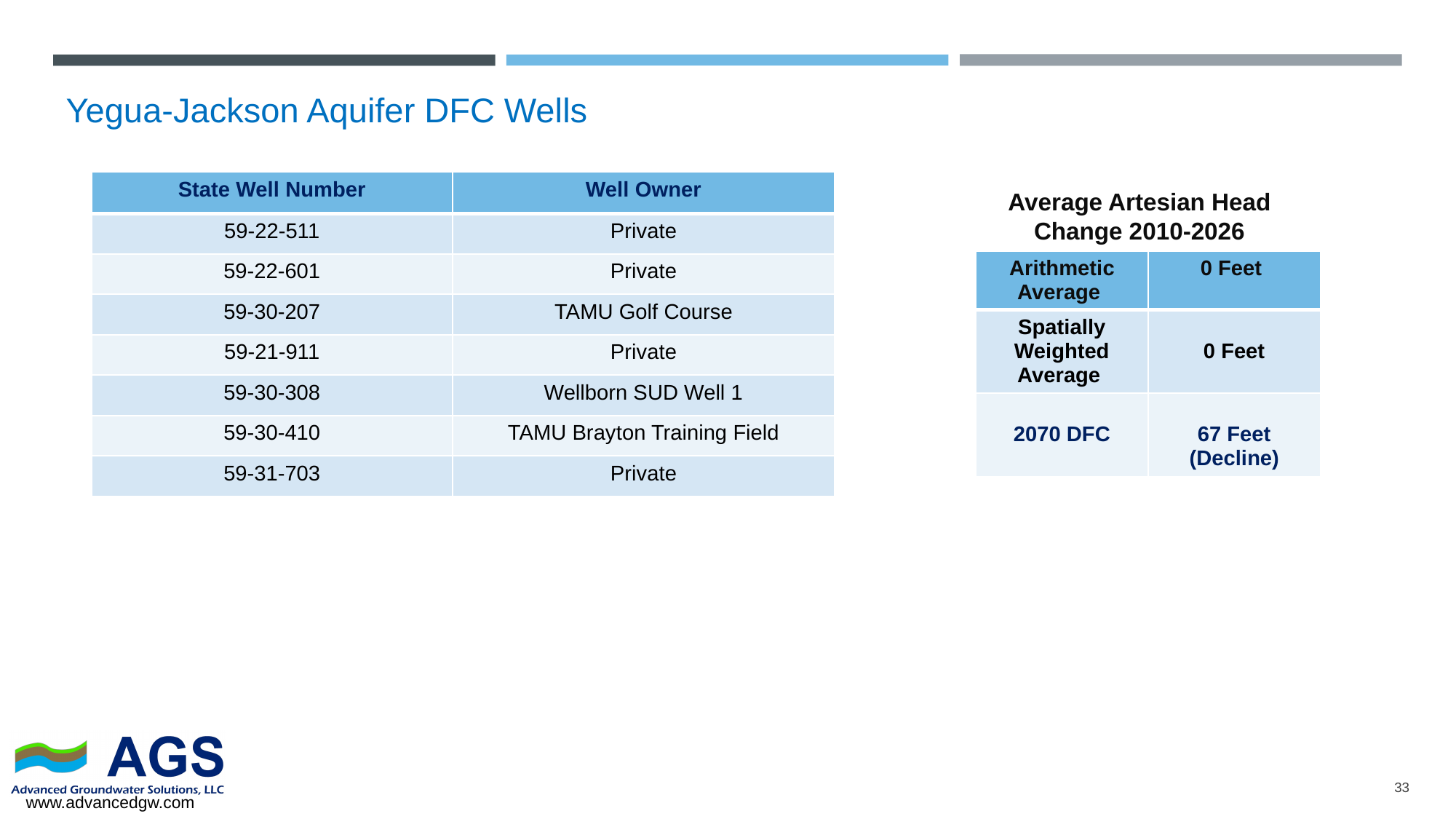

# Yegua-Jackson Aquifer DFC Wells
| State Well Number | Well Owner |
| --- | --- |
| 59-22-511 | Private |
| 59-22-601 | Private |
| 59-30-207 | TAMU Golf Course |
| 59-21-911 | Private |
| 59-30-308 | Wellborn SUD Well 1 |
| 59-30-410 | TAMU Brayton Training Field |
| 59-31-703 | Private |
Average Artesian Head Change 2010-2026
| Arithmetic Average | 0 Feet |
| --- | --- |
| Spatially Weighted Average | 0 Feet |
| 2070 DFC | 67 Feet (Decline) |
33